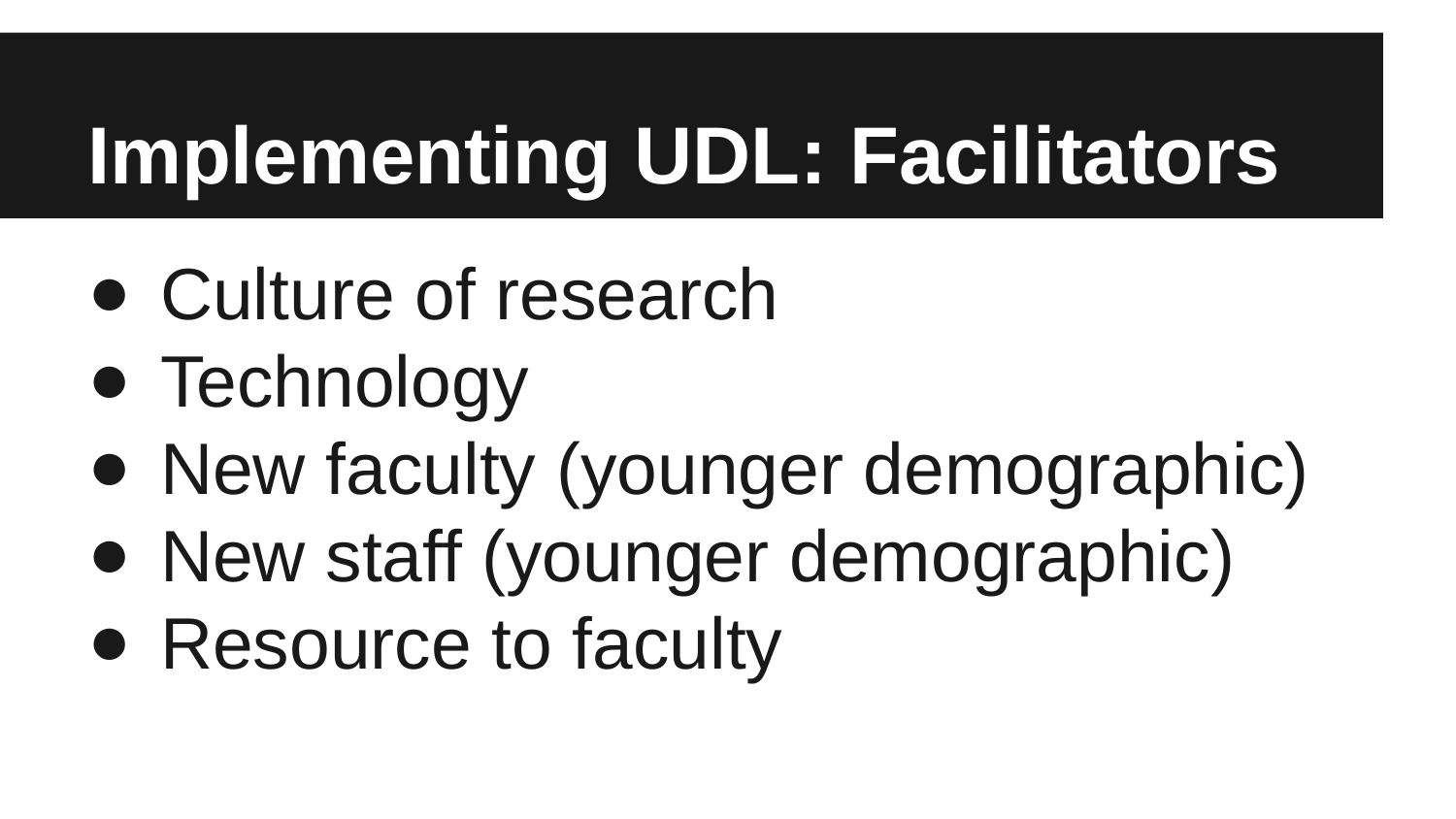

# Implementing UDL: Facilitators
Culture of research
Technology
New faculty (younger demographic)
New staff (younger demographic)
Resource to faculty